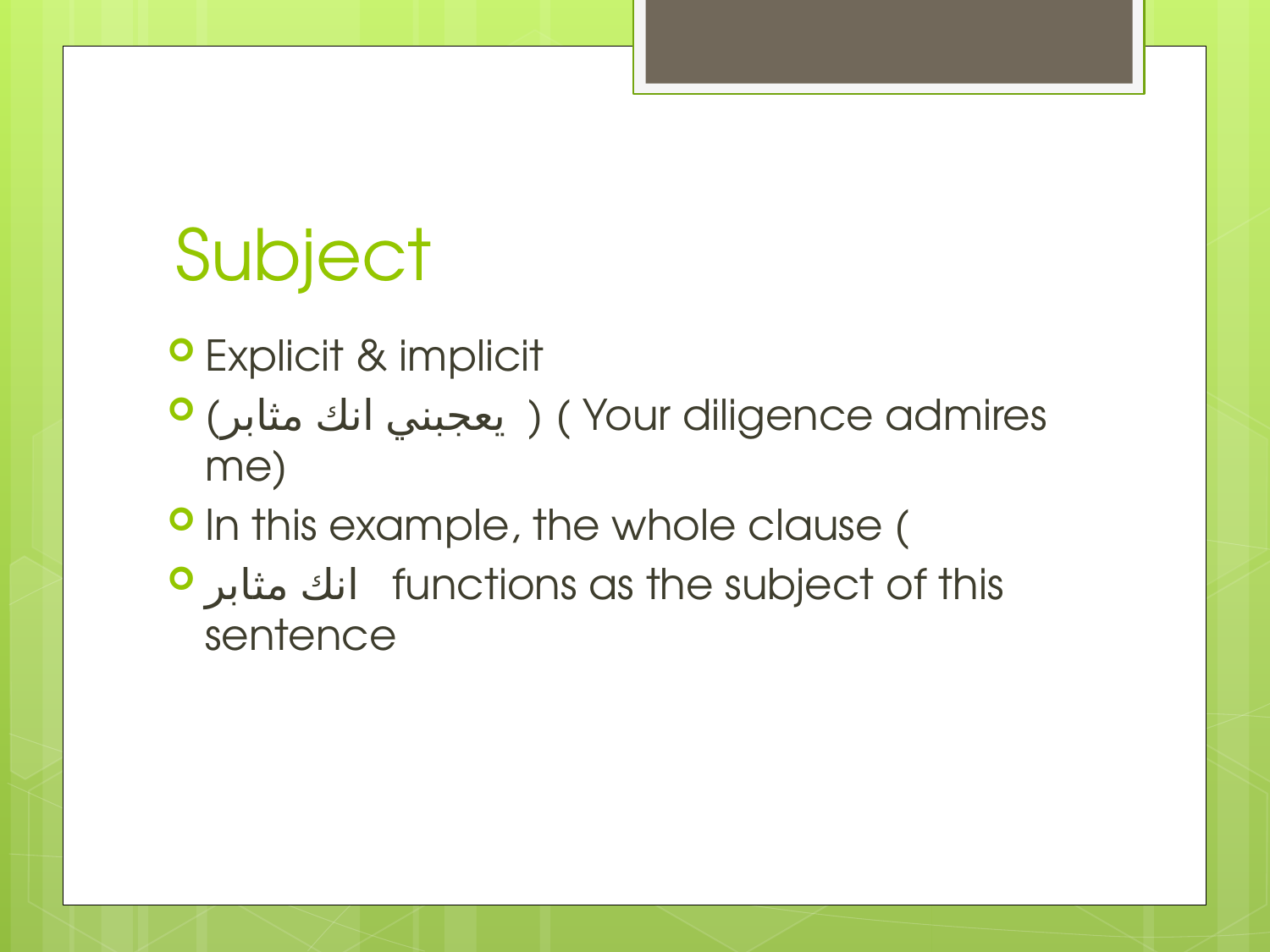

# Subject
Explicit & implicit
(يعجبني انك مثابر  ) ( Your diligence admires me)
In this example, the whole clause (
انك مثابر   functions as the subject of this sentence